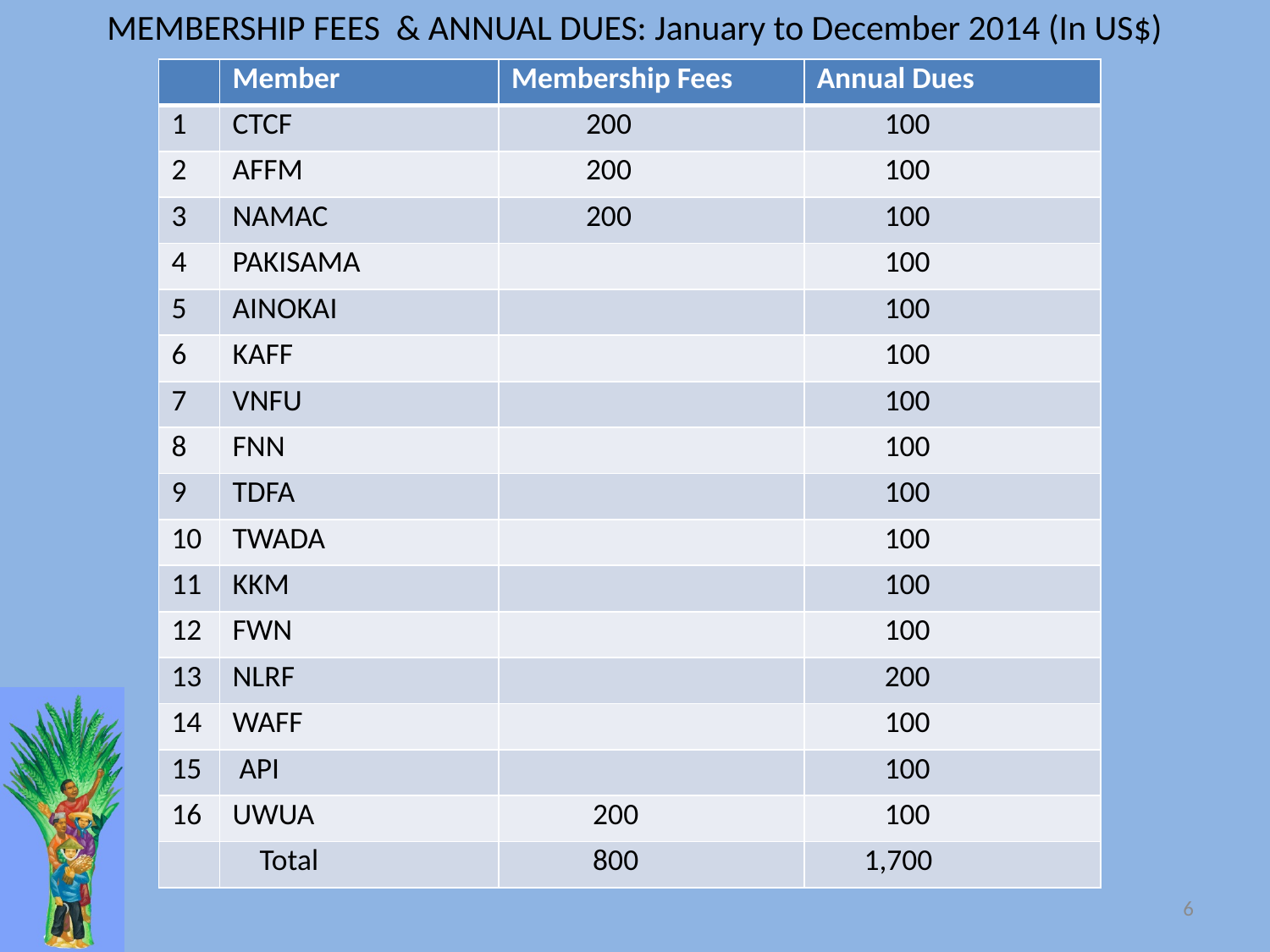

# MEMBERSHIP FEES  & ANNUAL DUES: January to December 2014 (In US$)
|  | Member | Membership Fees | Annual Dues |
| --- | --- | --- | --- |
| 1 | CTCF | 200 | 100 |
| 2 | AFFM | 200 | 100 |
| 3 | NAMAC | 200 | 100 |
| 4 | PAKISAMA |  | 100 |
| 5 | AINOKAI |  | 100 |
| 6 | KAFF |  | 100 |
| 7 | VNFU |  | 100 |
| 8 | FNN |  | 100 |
| 9 | TDFA |  | 100 |
| 10 | TWADA |  | 100 |
| 11 | KKM |  | 100 |
| 12 | FWN |  | 100 |
| 13 | NLRF |  | 200 |
| 14 | WAFF |  | 100 |
| 15 | API |  | 100 |
| 16 | UWUA | 200 | 100 |
|  | Total | 800 | 1,700 |
6